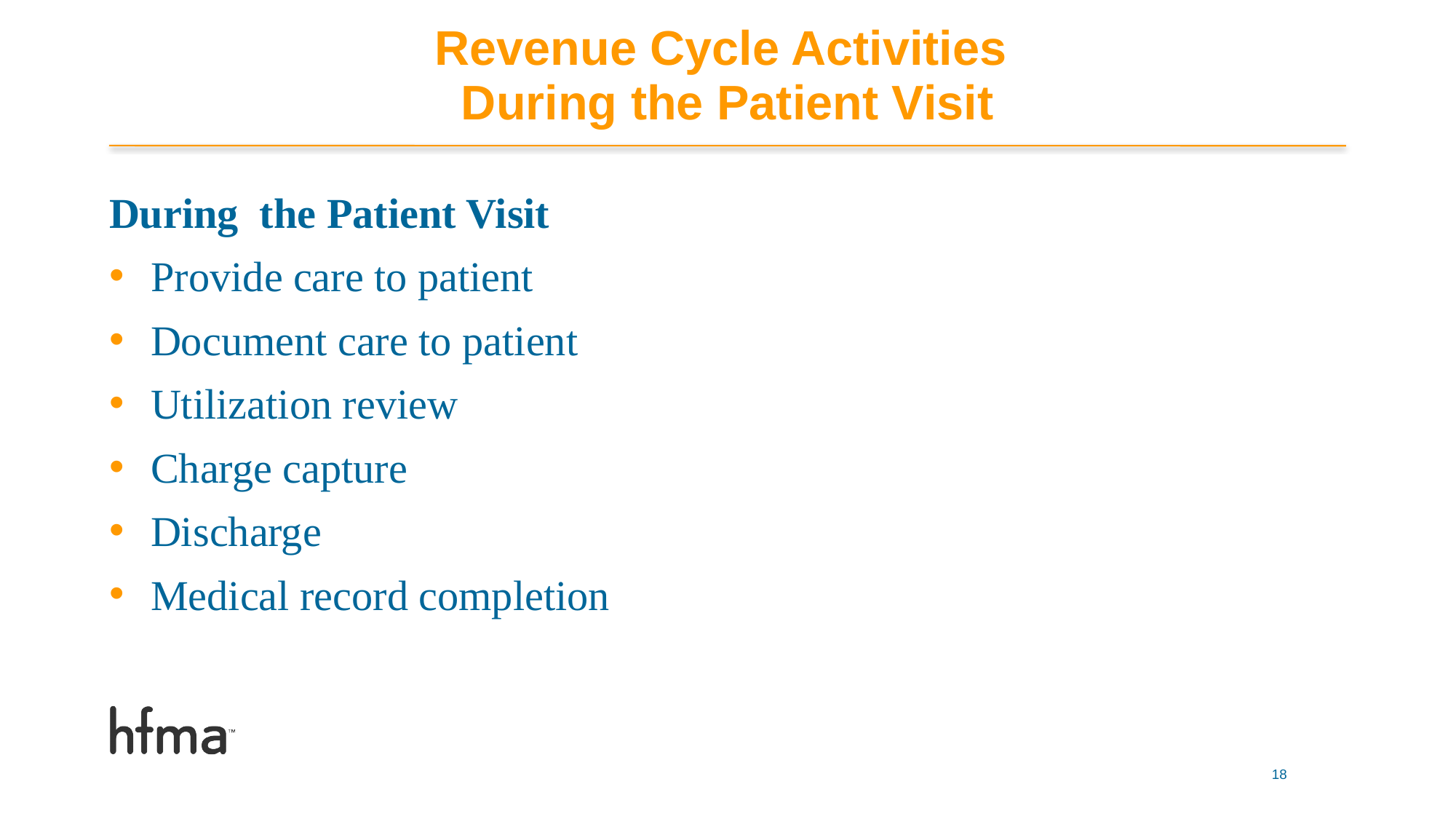

# Revenue Cycle Activities During the Patient Visit
During  the Patient Visit
Provide care to patient
Document care to patient
Utilization review
Charge capture
Discharge
Medical record completion

18